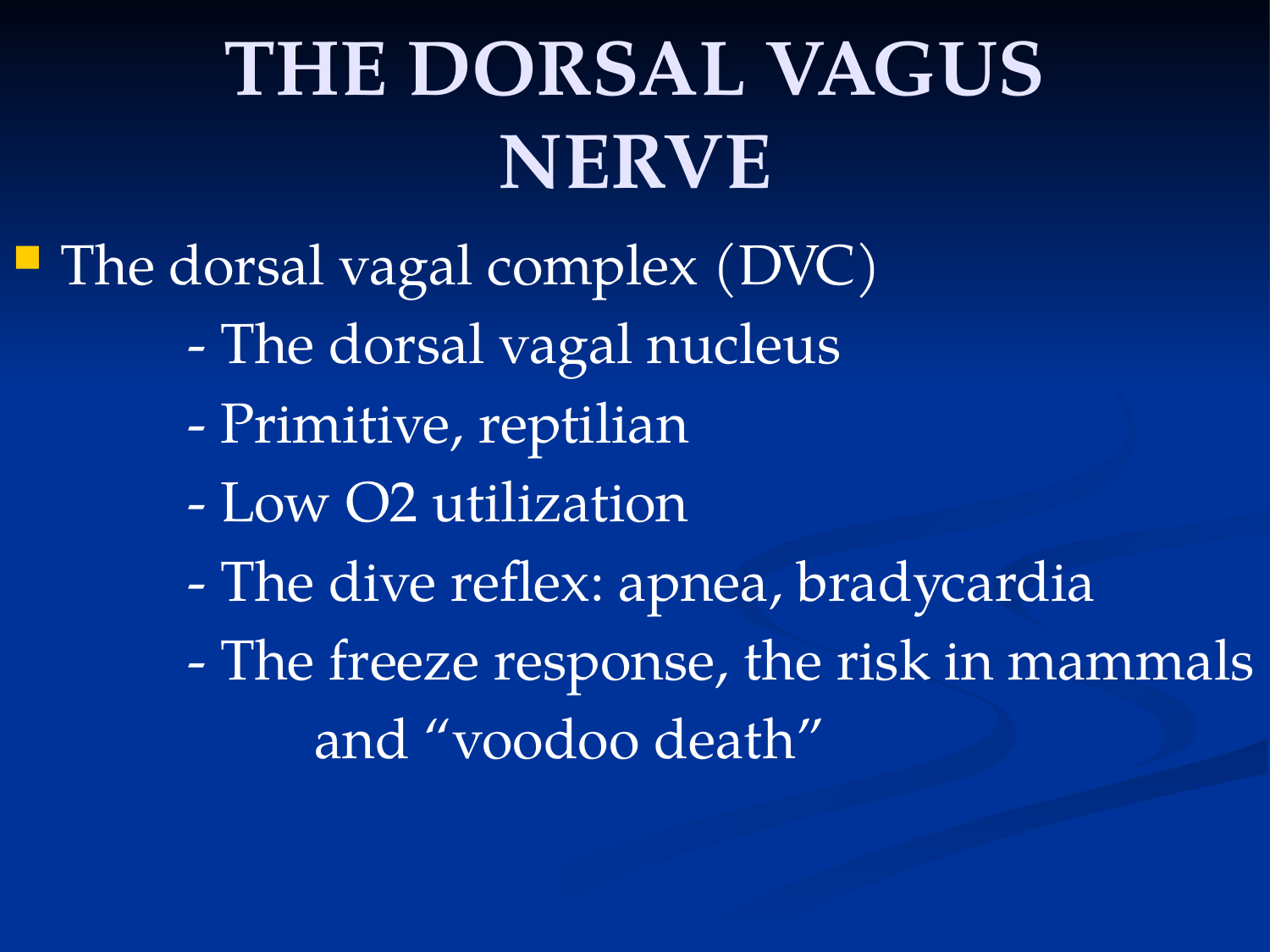

# THE DORSAL VAGUS NERVE
The dorsal vagal complex (DVC)
		- The dorsal vagal nucleus
		- Primitive, reptilian
		- Low O2 utilization
		- The dive reflex: apnea, bradycardia
		- The freeze response, the risk in mammals
			and “voodoo death”